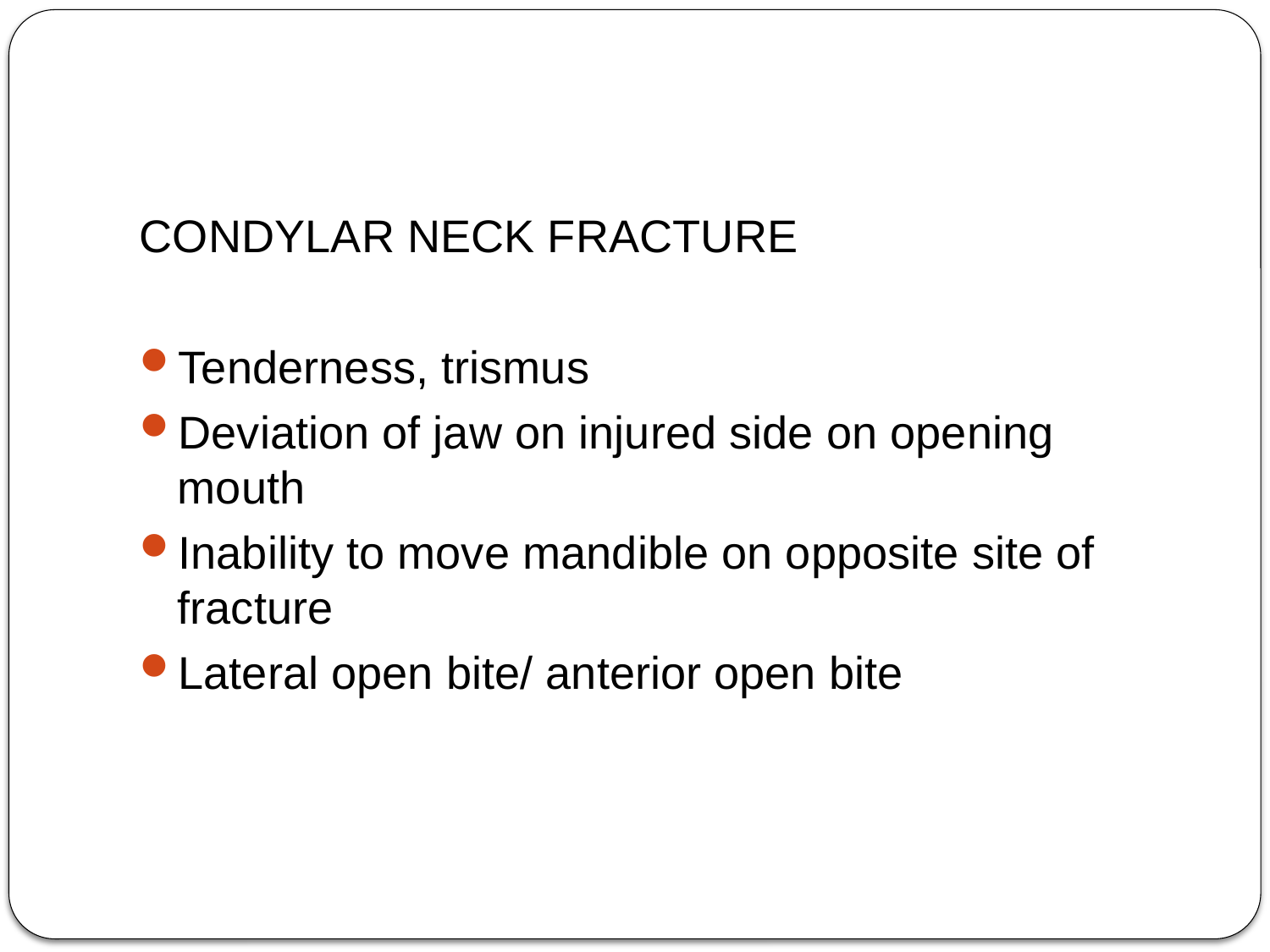

#
CONDYLAR NECK FRACTURE

Tenderness, trismus
Deviation of jaw on injured side on opening mouth
Inability to move mandible on opposite site of fracture
Lateral open bite/ anterior open bite